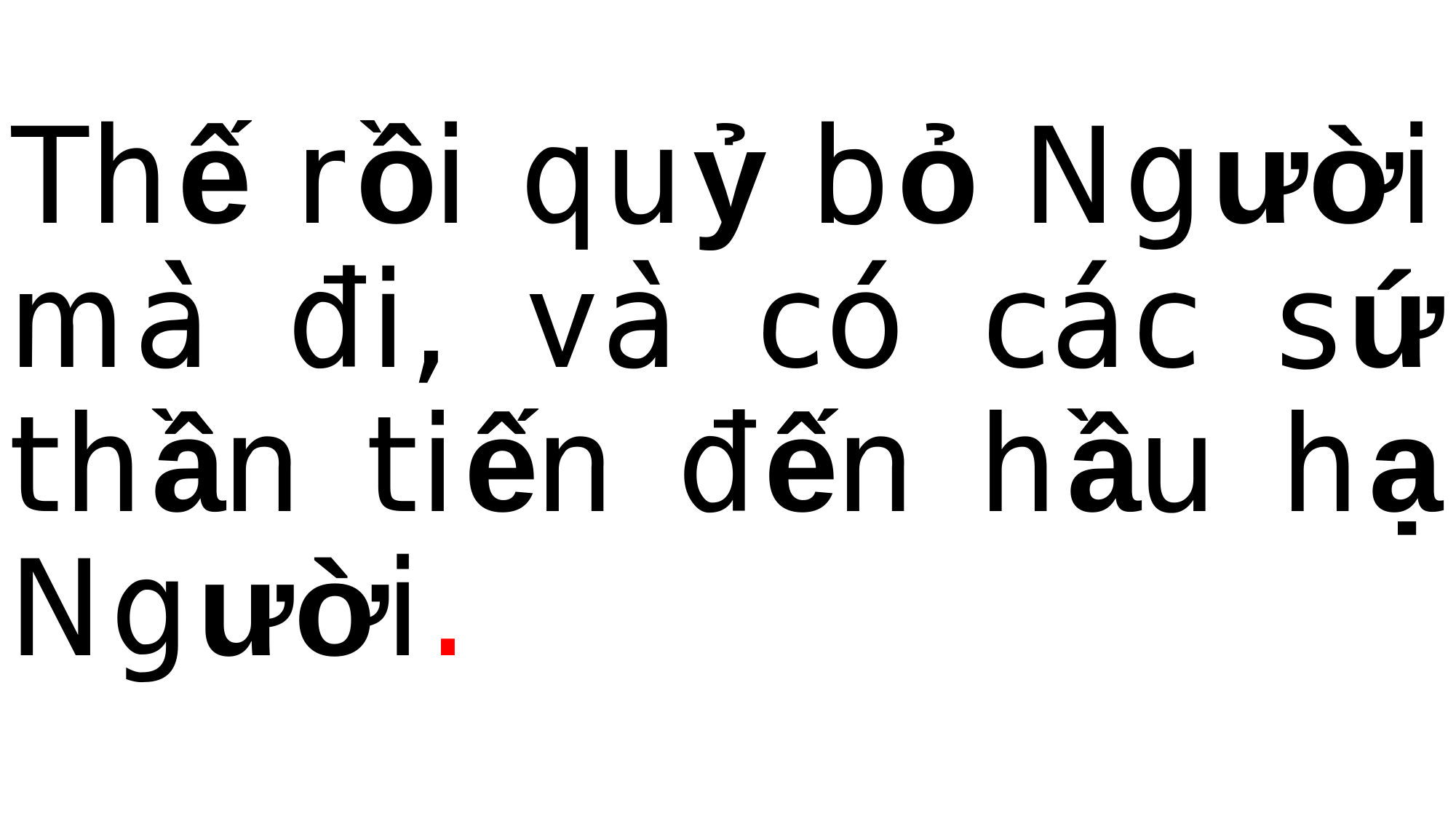

# Thế rồi quỷ bỏ Người mà đi, và có các sứ thần tiến đến hầu hạ Người.